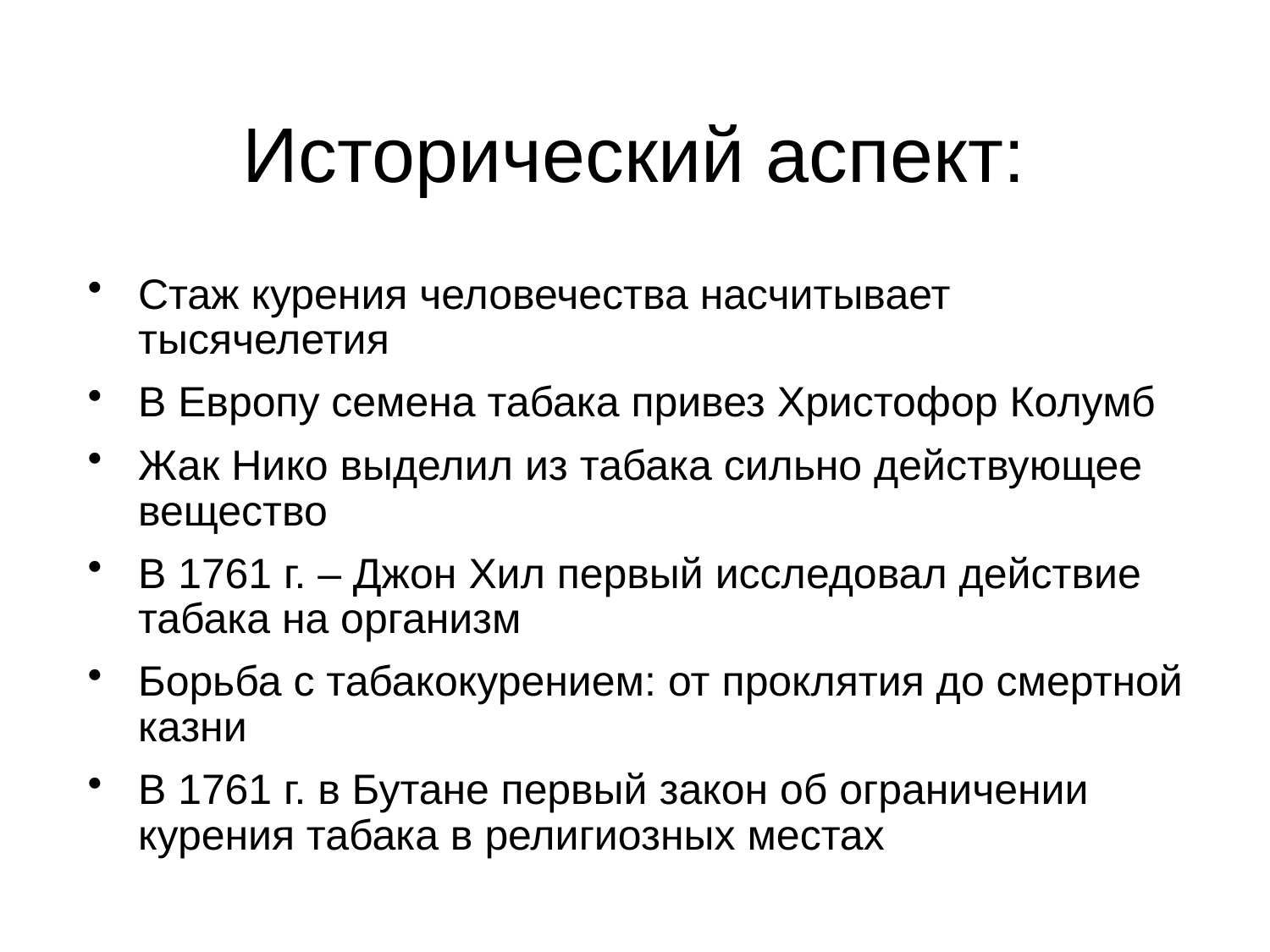

# Исторический аспект:
Стаж курения человечества насчитывает тысячелетия
В Европу семена табака привез Христофор Колумб
Жак Нико выделил из табака сильно действующее вещество
В 1761 г. – Джон Хил первый исследовал действие табака на организм
Борьба с табакокурением: от проклятия до смертной казни
В 1761 г. в Бутане первый закон об ограничении курения табака в религиозных местах